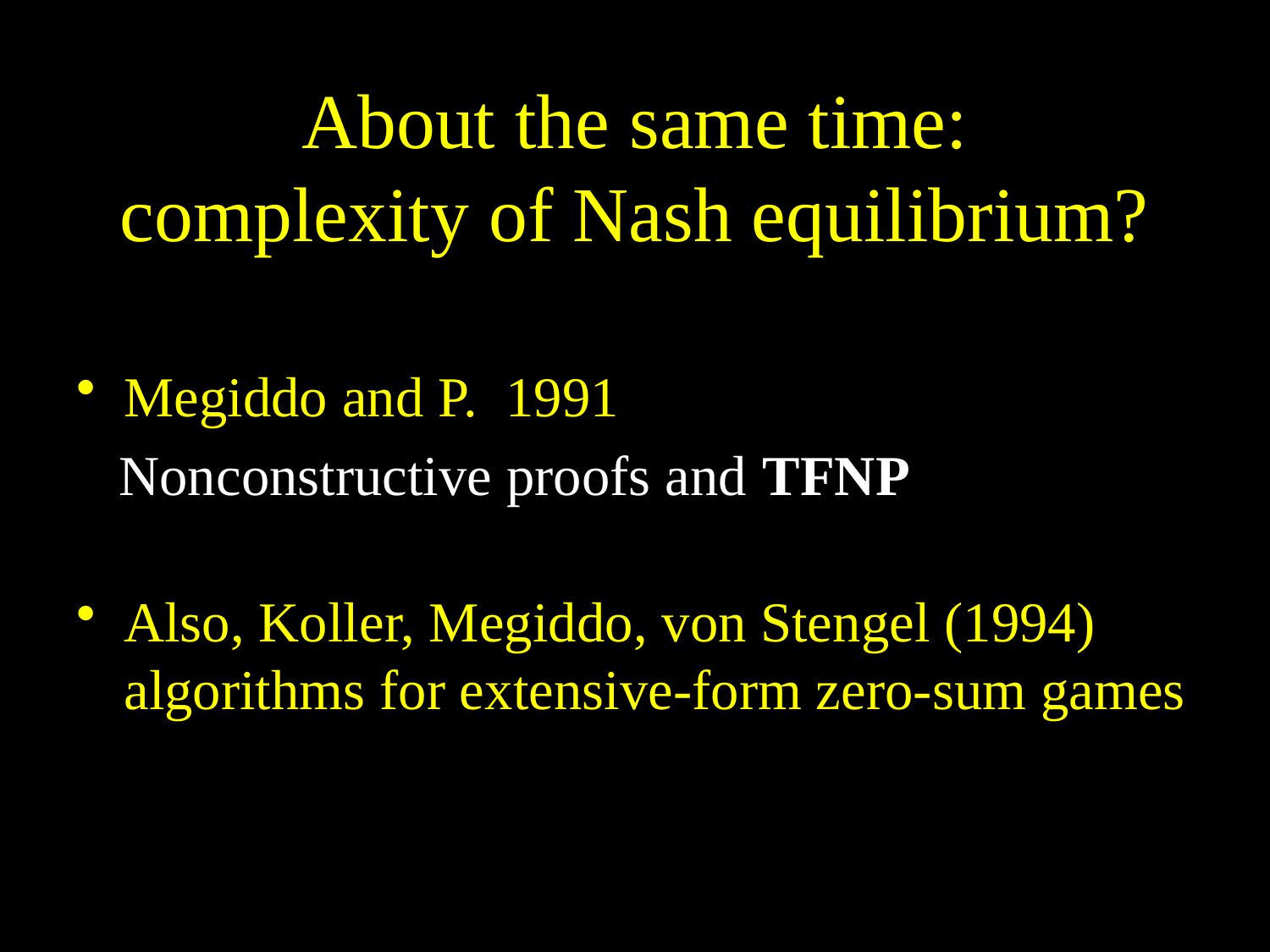

# About the same time: complexity of Nash equilibrium?

Megiddo and P.  1991
   Nonconstructive proofs and TFNP
Also, Koller, Megiddo, von Stengel (1994) algorithms for extensive-form zero-sum games